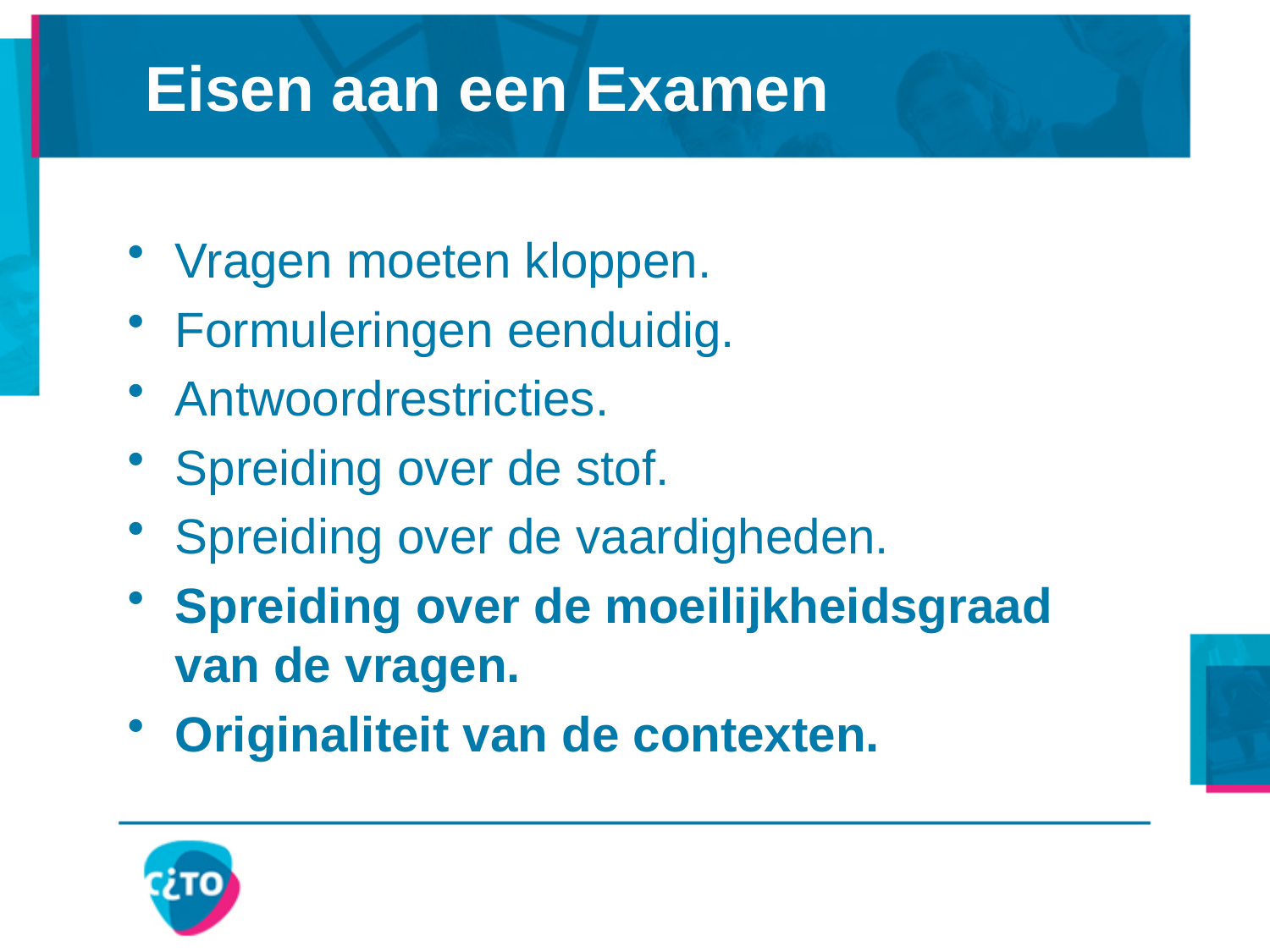

# Eisen aan een Examen
Vragen moeten kloppen.
Formuleringen eenduidig.
Antwoordrestricties.
Spreiding over de stof.
Spreiding over de vaardigheden.
Spreiding over de moeilijkheidsgraad van de vragen.
Originaliteit van de contexten.